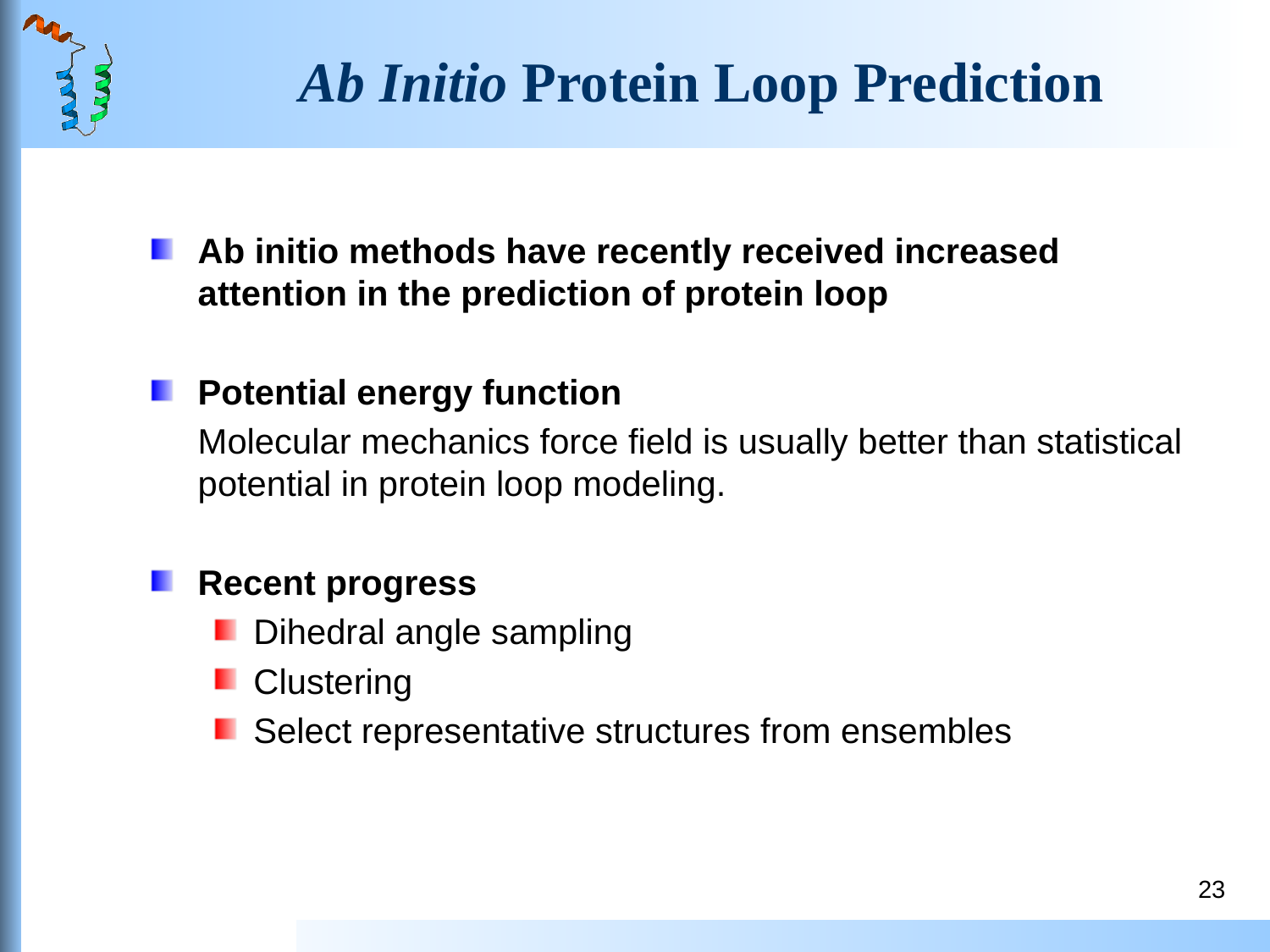

# Ab Initio Protein Loop Prediction
Ab initio methods have recently received increased attention in the prediction of protein loop

Potential energy function
	Molecular mechanics force field is usually better than statistical potential in protein loop modeling.

Recent progress
Dihedral angle sampling
Clustering
Select representative structures from ensembles
23